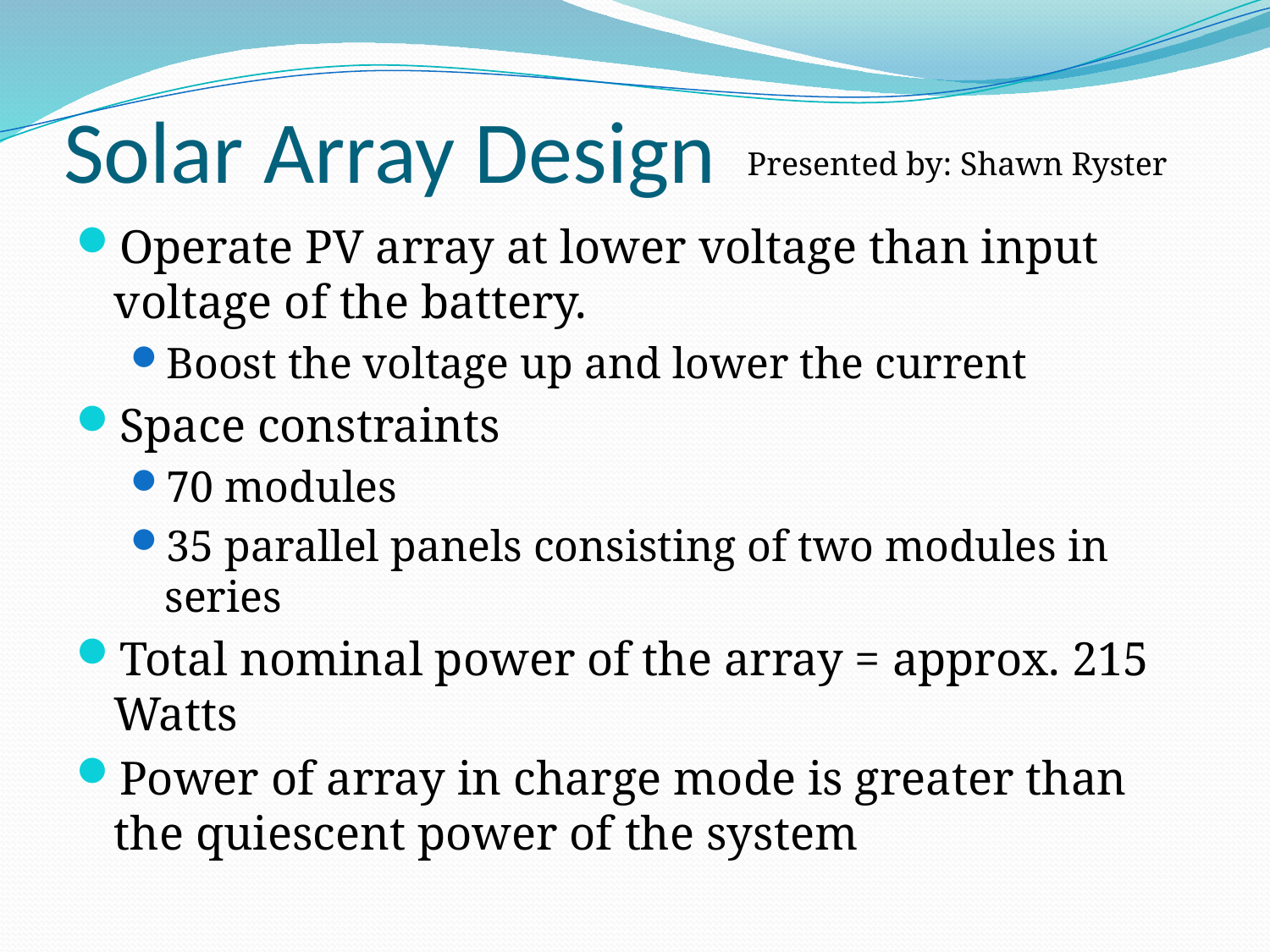

# Solar Array Design
Presented by: Shawn Ryster
Operate PV array at lower voltage than input voltage of the battery.
Boost the voltage up and lower the current
Space constraints
70 modules
35 parallel panels consisting of two modules in series
Total nominal power of the array = approx. 215 Watts
Power of array in charge mode is greater than the quiescent power of the system